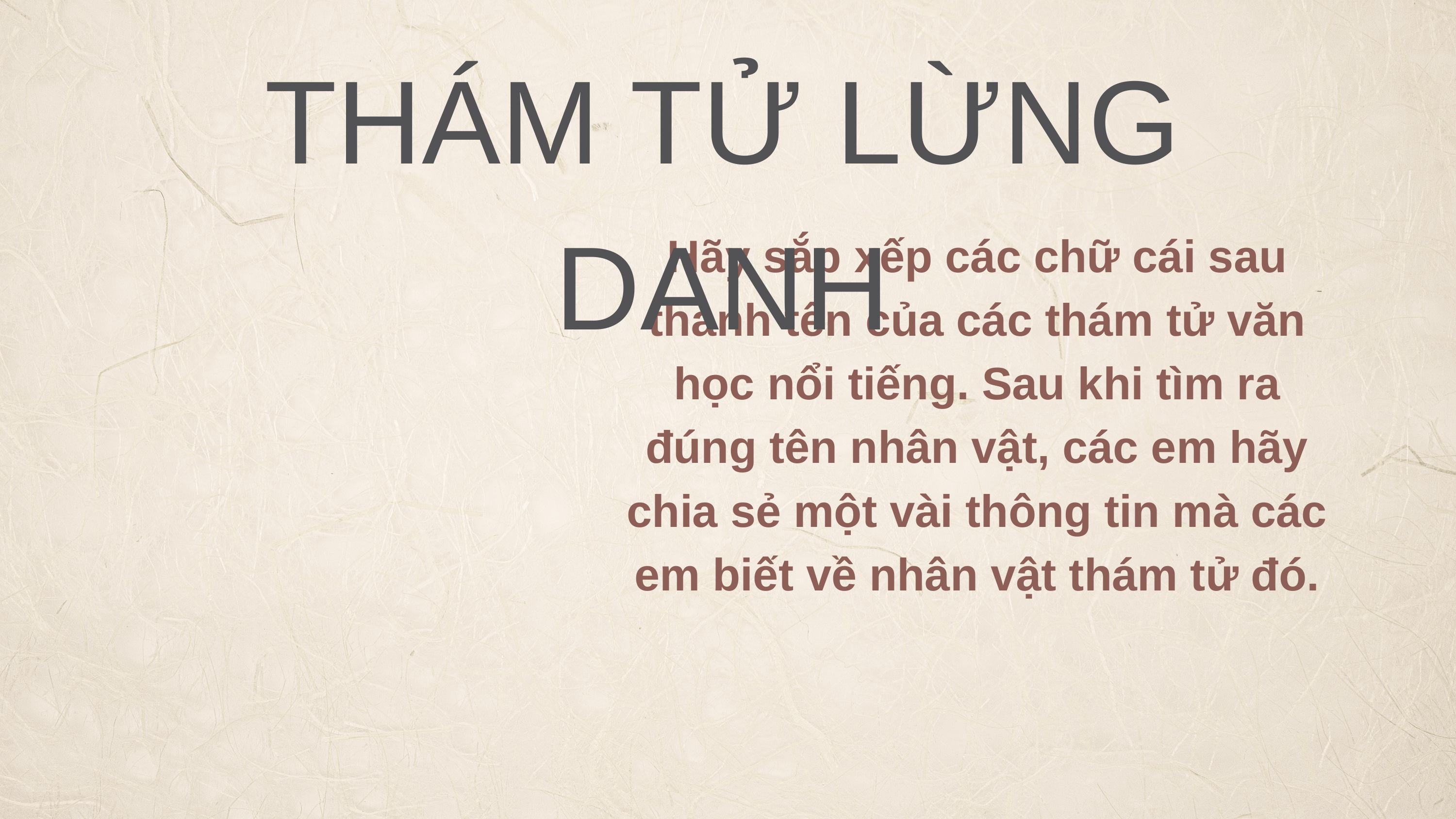

THÁM TỬ LỪNG DANH
Hãy sắp xếp các chữ cái sau thành tên của các thám tử văn học nổi tiếng. Sau khi tìm ra đúng tên nhân vật, các em hãy chia sẻ một vài thông tin mà các em biết về nhân vật thám tử đó.